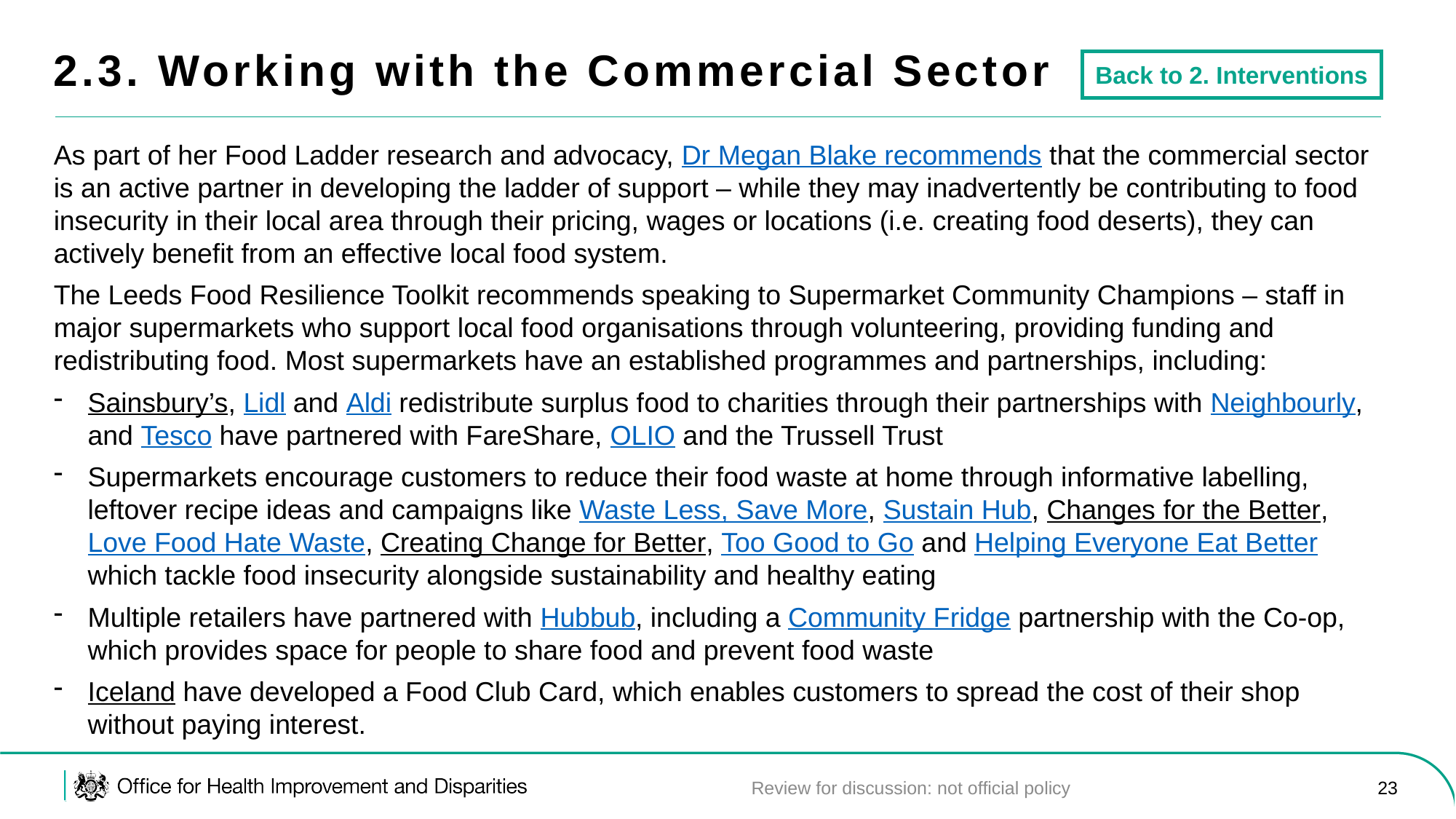

2.3. Working with the Commercial Sector
Back to 2. Interventions
As part of her Food Ladder research and advocacy, Dr Megan Blake recommends that the commercial sector is an active partner in developing the ladder of support – while they may inadvertently be contributing to food insecurity in their local area through their pricing, wages or locations (i.e. creating food deserts), they can actively benefit from an effective local food system.
The Leeds Food Resilience Toolkit recommends speaking to Supermarket Community Champions – staff in major supermarkets who support local food organisations through volunteering, providing funding and redistributing food. Most supermarkets have an established programmes and partnerships, including:
Sainsbury’s, Lidl and Aldi redistribute surplus food to charities through their partnerships with Neighbourly, and Tesco have partnered with FareShare, OLIO and the Trussell Trust
Supermarkets encourage customers to reduce their food waste at home through informative labelling, leftover recipe ideas and campaigns like Waste Less, Save More, Sustain Hub, Changes for the Better, Love Food Hate Waste, Creating Change for Better, Too Good to Go and Helping Everyone Eat Better which tackle food insecurity alongside sustainability and healthy eating
Multiple retailers have partnered with Hubbub, including a Community Fridge partnership with the Co-op, which provides space for people to share food and prevent food waste
Iceland have developed a Food Club Card, which enables customers to spread the cost of their shop without paying interest.
Review for discussion: not official policy
23